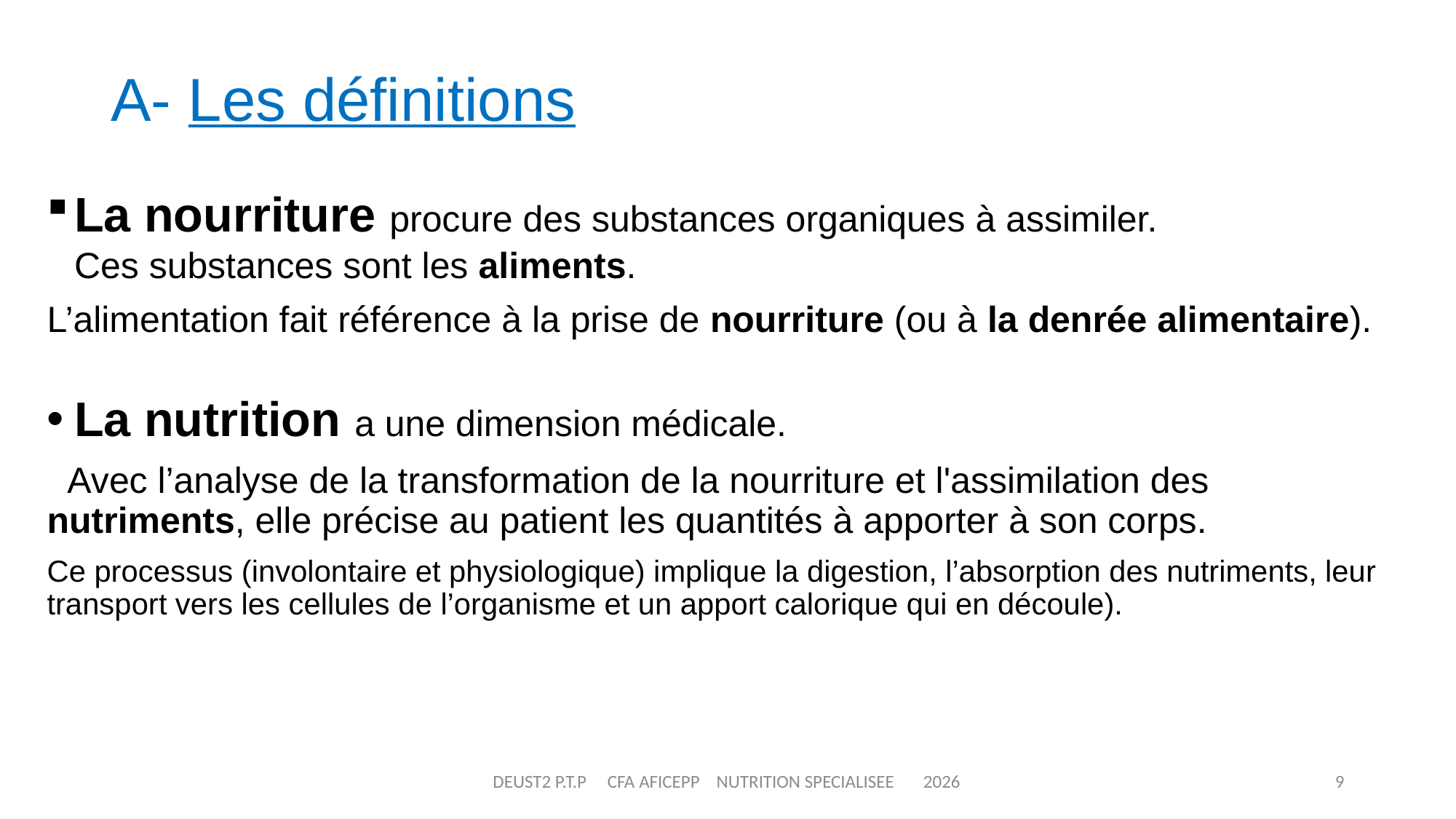

# A- Les définitions
La nourriture procure des substances organiques à assimiler.
Ces substances sont les aliments.
L’alimentation fait référence à la prise de nourriture (ou à la denrée alimentaire).
La nutrition a une dimension médicale.
  Avec l’analyse de la transformation de la nourriture et l'assimilation des nutriments, elle précise au patient les quantités à apporter à son corps.
Ce processus (involontaire et physiologique) implique la digestion, l’absorption des nutriments, leur transport vers les cellules de l’organisme et un apport calorique qui en découle).
DEUST2 P.T.P     CFA AFICEPP    NUTRITION SPECIALISEE       2026
9